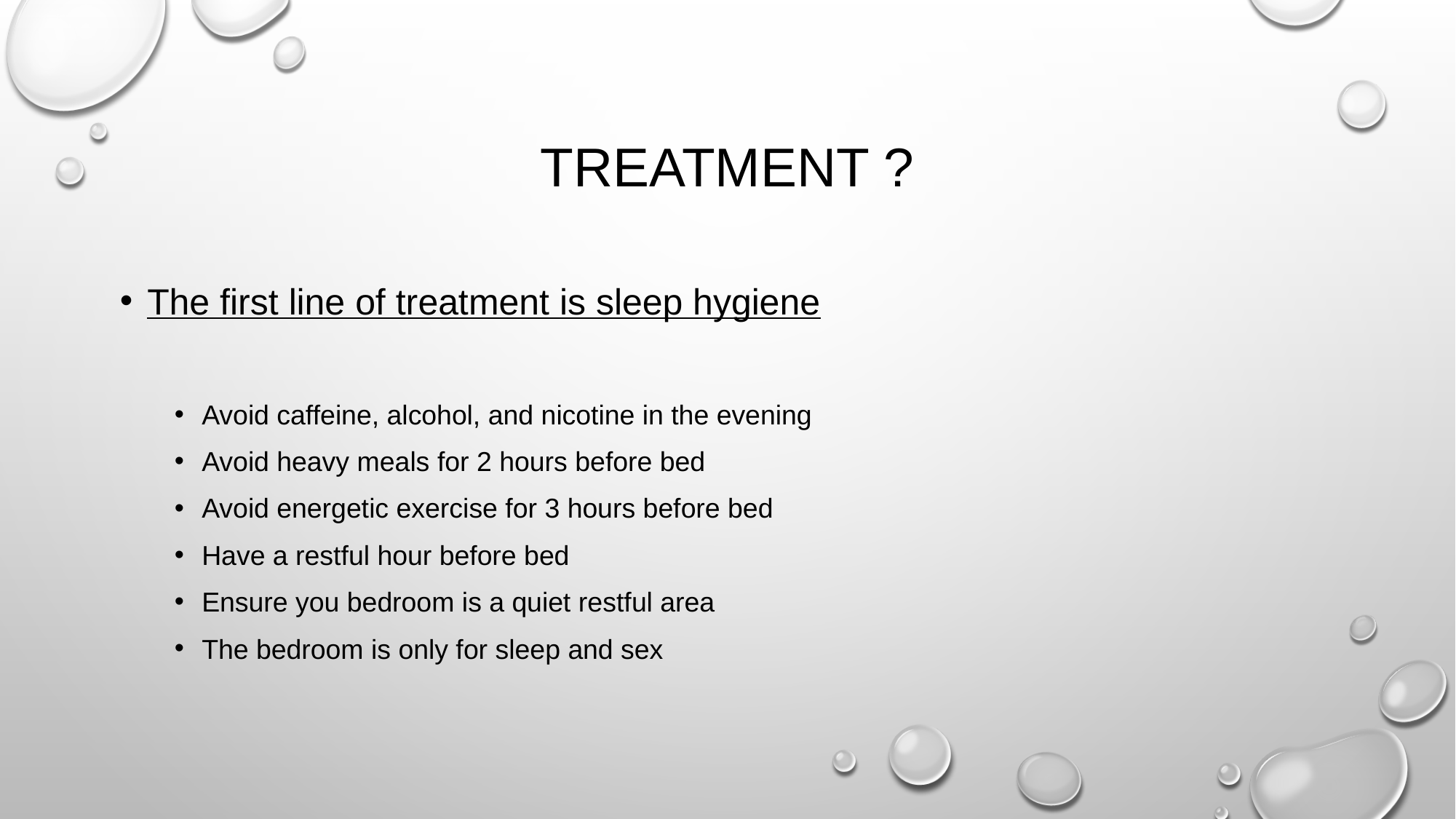

# Treatment ?
The first line of treatment is sleep hygiene

Avoid caffeine, alcohol, and nicotine in the evening
Avoid heavy meals for 2 hours before bed
Avoid energetic exercise for 3 hours before bed
Have a restful hour before bed
Ensure you bedroom is a quiet restful area
The bedroom is only for sleep and sex